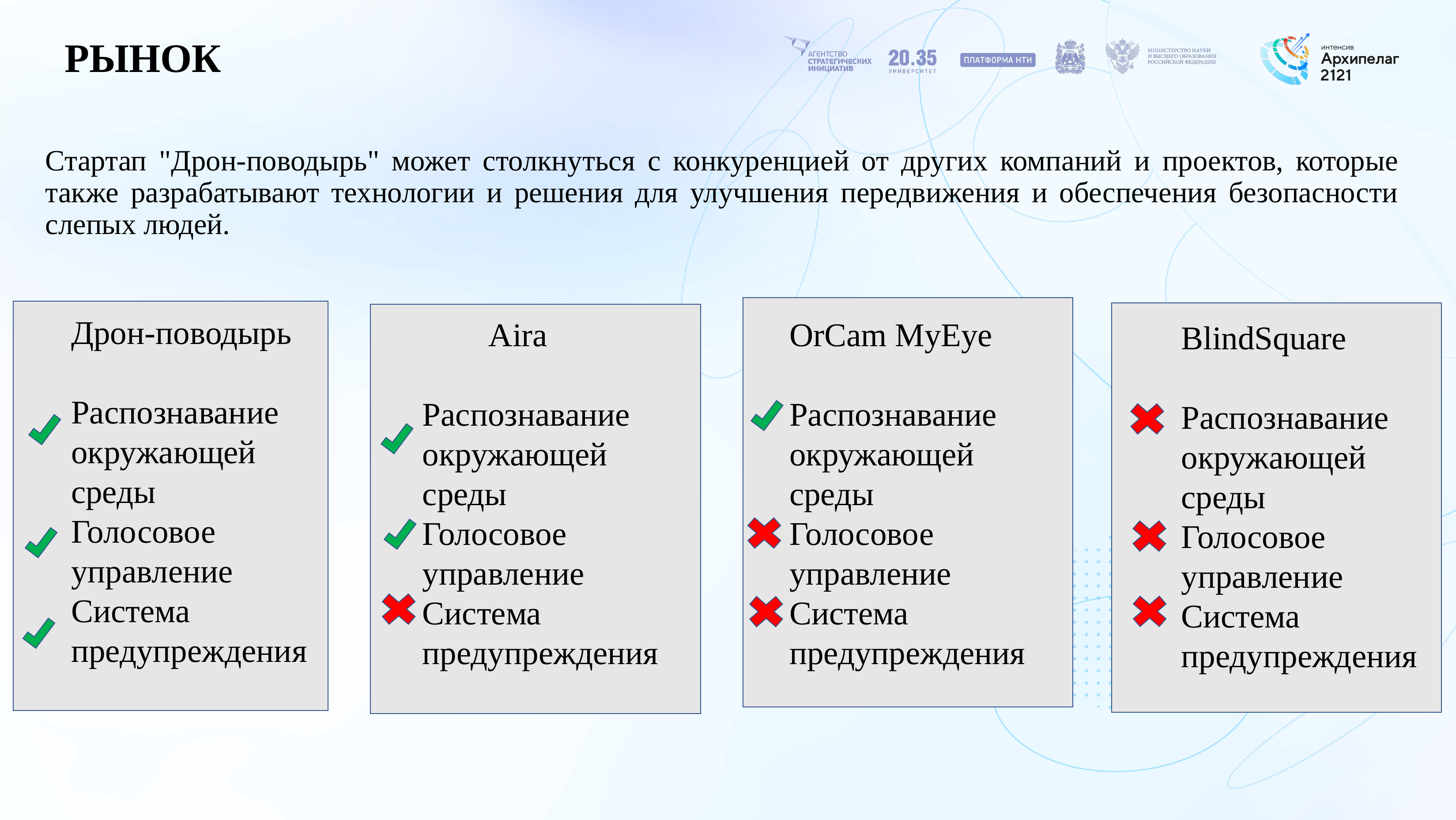

# РЫНОК
Стартап "Дрон-поводырь" может столкнуться с конкуренцией от других компаний и проектов, которые также разрабатывают технологии и решения для улучшения передвижения и обеспечения безопасности слепых людей.

Aira

Дрон-поводырь

Распознавание окружающей среды
Голосовое управление
Система предупреждения

        Aira

Распознавание окружающей среды
Голосовое управление
Система предупреждения

OrCam MyEye

Распознавание окружающей среды
Голосовое управление
Система предупреждения

BlindSquare

Распознавание окружающей среды
Голосовое управление
Система предупреждения